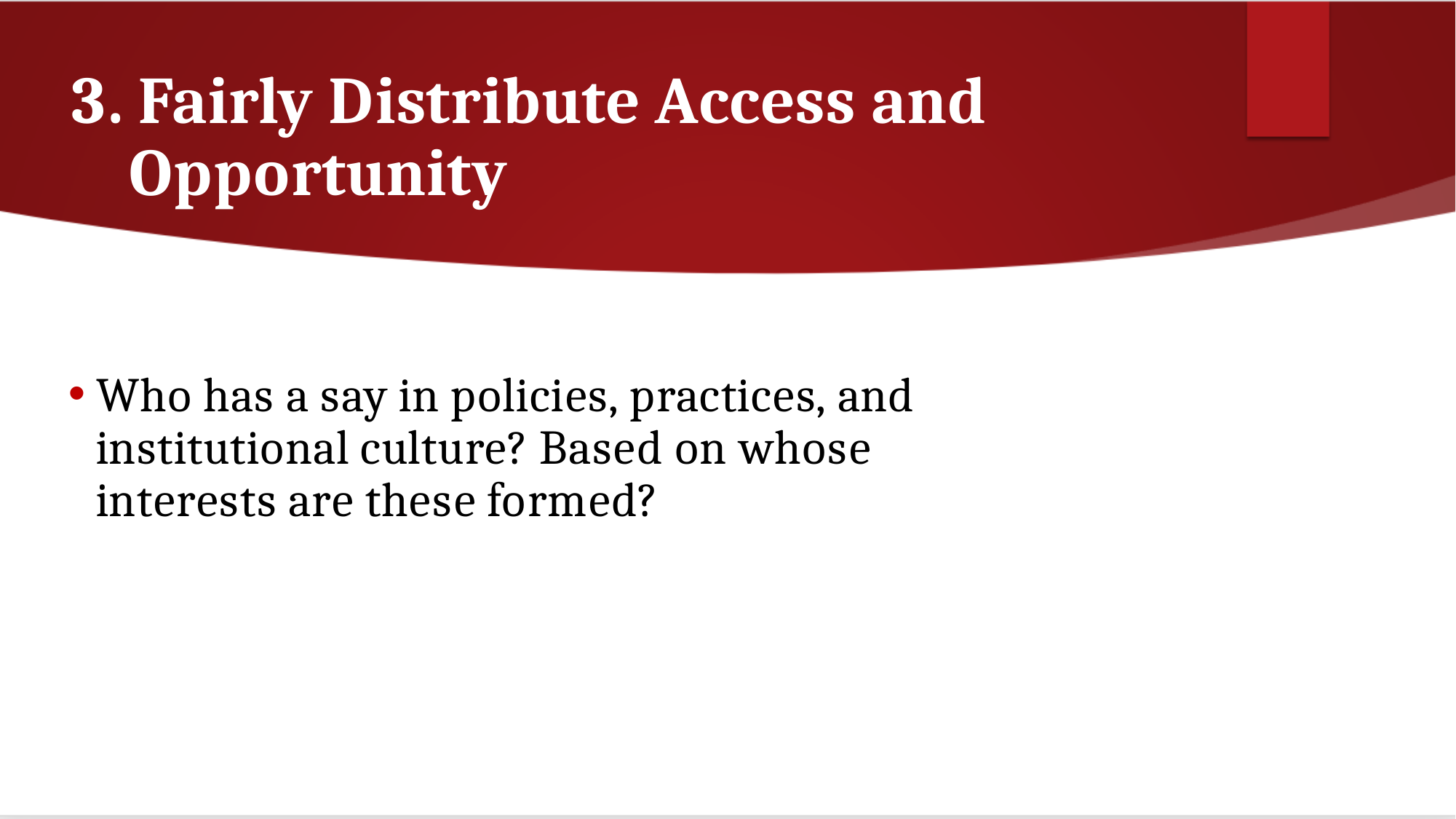

# 3. Fairly Distribute Access and Opportunity

Who has a say in policies, practices, and institutional culture? Based on whose interests are these formed?